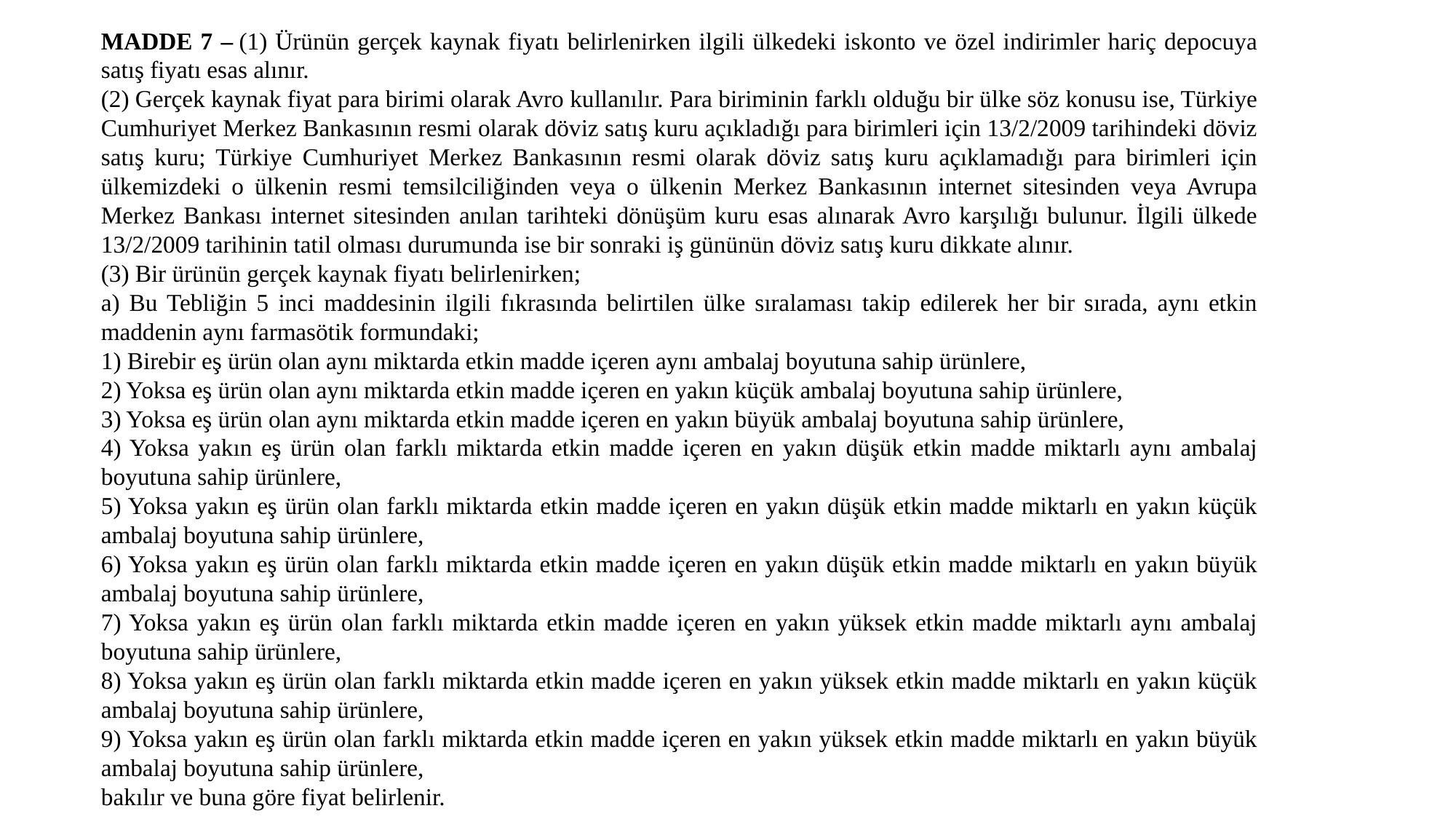

MADDE 7 – (1) Ürünün gerçek kaynak fiyatı belirlenirken ilgili ülkedeki iskonto ve özel indirimler hariç depocuya satış fiyatı esas alınır.
(2) Gerçek kaynak fiyat para birimi olarak Avro kullanılır. Para biriminin farklı olduğu bir ülke söz konusu ise, Türkiye Cumhuriyet Merkez Bankasının resmi olarak döviz satış kuru açıkladığı para birimleri için 13/2/2009 tarihindeki döviz satış kuru; Türkiye Cumhuriyet Merkez Bankasının resmi olarak döviz satış kuru açıklamadığı para birimleri için ülkemizdeki o ülkenin resmi temsilciliğinden veya o ülkenin Merkez Bankasının internet sitesinden veya Avrupa Merkez Bankası internet sitesinden anılan tarihteki dönüşüm kuru esas alınarak Avro karşılığı bulunur. İlgili ülkede 13/2/2009 tarihinin tatil olması durumunda ise bir sonraki iş gününün döviz satış kuru dikkate alınır.
(3) Bir ürünün gerçek kaynak fiyatı belirlenirken;
a) Bu Tebliğin 5 inci maddesinin ilgili fıkrasında belirtilen ülke sıralaması takip edilerek her bir sırada, aynı etkin maddenin aynı farmasötik formundaki;
1) Birebir eş ürün olan aynı miktarda etkin madde içeren aynı ambalaj boyutuna sahip ürünlere,
2) Yoksa eş ürün olan aynı miktarda etkin madde içeren en yakın küçük ambalaj boyutuna sahip ürünlere,
3) Yoksa eş ürün olan aynı miktarda etkin madde içeren en yakın büyük ambalaj boyutuna sahip ürünlere,
4) Yoksa yakın eş ürün olan farklı miktarda etkin madde içeren en yakın düşük etkin madde miktarlı aynı ambalaj boyutuna sahip ürünlere,
5) Yoksa yakın eş ürün olan farklı miktarda etkin madde içeren en yakın düşük etkin madde miktarlı en yakın küçük ambalaj boyutuna sahip ürünlere,
6) Yoksa yakın eş ürün olan farklı miktarda etkin madde içeren en yakın düşük etkin madde miktarlı en yakın büyük ambalaj boyutuna sahip ürünlere,
7) Yoksa yakın eş ürün olan farklı miktarda etkin madde içeren en yakın yüksek etkin madde miktarlı aynı ambalaj boyutuna sahip ürünlere,
8) Yoksa yakın eş ürün olan farklı miktarda etkin madde içeren en yakın yüksek etkin madde miktarlı en yakın küçük ambalaj boyutuna sahip ürünlere,
9) Yoksa yakın eş ürün olan farklı miktarda etkin madde içeren en yakın yüksek etkin madde miktarlı en yakın büyük ambalaj boyutuna sahip ürünlere,
bakılır ve buna göre fiyat belirlenir.
Fiyatlandırmanın genel esasları
MADDE 7 – (1) Ürünün gerçek kaynak fiyatı belirlenirken ilgili ülkedeki iskonto ve özel indirimler hariç depocuya satış fiyatı esas alınır.
(2) Gerçek kaynak fiyat para birimi olarak Avro kullanılır. Para biriminin farklı olduğu bir ülke söz konusu ise, Türkiye Cumhuriyet Merkez Bankasının resmi olarak döviz satış kuru
açıkladığı para birimleri için 13/2/2009 tarihindeki döviz satış kuru; Türkiye Cumhuriyet Merkez Bankasının resmi olarak döviz satış kuru açıklamadığı para birimleri için ülkemizdeki o
 ülkenin resmi temsilciliğinden veya o ülkenin Merkez Bankasının internet sitesinden veya Avrupa Merkez Bankası internet sitesinden anılan tarihteki dönüşüm kuru esas alınarak Avro karşılığı bulunur.
İlgili ülkede 13/2/2009 tarihinin tatil olması durumunda ise bir sonraki iş gününün döviz satış kuru dikkate alınır.
(3) Bir ürünün gerçek kaynak fiyatı belirlenirken;
a) Bu Tebliğin 5 inci maddesinin ilgili fıkrasında belirtilen ülke sıralaması takip edilerek her bir sırada, aynı etkin maddenin aynı farmasötik formundaki;
1) Birebir eş ürün olan aynı miktarda etkin madde içeren aynı ambalaj boyutuna sahip ürünlere,
2) Yoksa eş ürün olan aynı miktarda etkin madde içeren en yakın küçük ambalaj boyutuna sahip ürünlere,
3) Yoksa eş ürün olan aynı miktarda etkin madde içeren en yakın büyük ambalaj boyutuna sahip ürünlere,
4) Yoksa yakın eş ürün olan farklı miktarda etkin madde içeren en yakın düşük etkin madde miktarlı aynı ambalaj boyutuna sahip ürünlere,
5) Yoksa yakın eş ürün olan farklı miktarda etkin madde içeren en yakın düşük etkin madde miktarlı en yakın küçük ambalaj boyutuna sahip ürünlere,
6) Yoksa yakın eş ürün olan farklı miktarda etkin madde içeren en yakın düşük etkin madde miktarlı en yakın büyük ambalaj boyutuna sahip ürünlere,
7) Yoksa yakın eş ürün olan farklı miktarda etkin madde içeren en yakın yüksek etkin madde miktarlı aynı ambalaj boyutuna sahip ürünlere,
8) Yoksa yakın eş ürün olan farklı miktarda etkin madde içeren en yakın yüksek etkin madde miktarlı en yakın küçük ambalaj boyutuna sahip ürünlere,
9) Yoksa yakın eş ürün olan farklı miktarda etkin madde içeren en yakın yüksek etkin madde miktarlı en yakın büyük ambalaj boyutuna sahip ürünlere,
bakılır ve buna göre fiyat belirlenir.